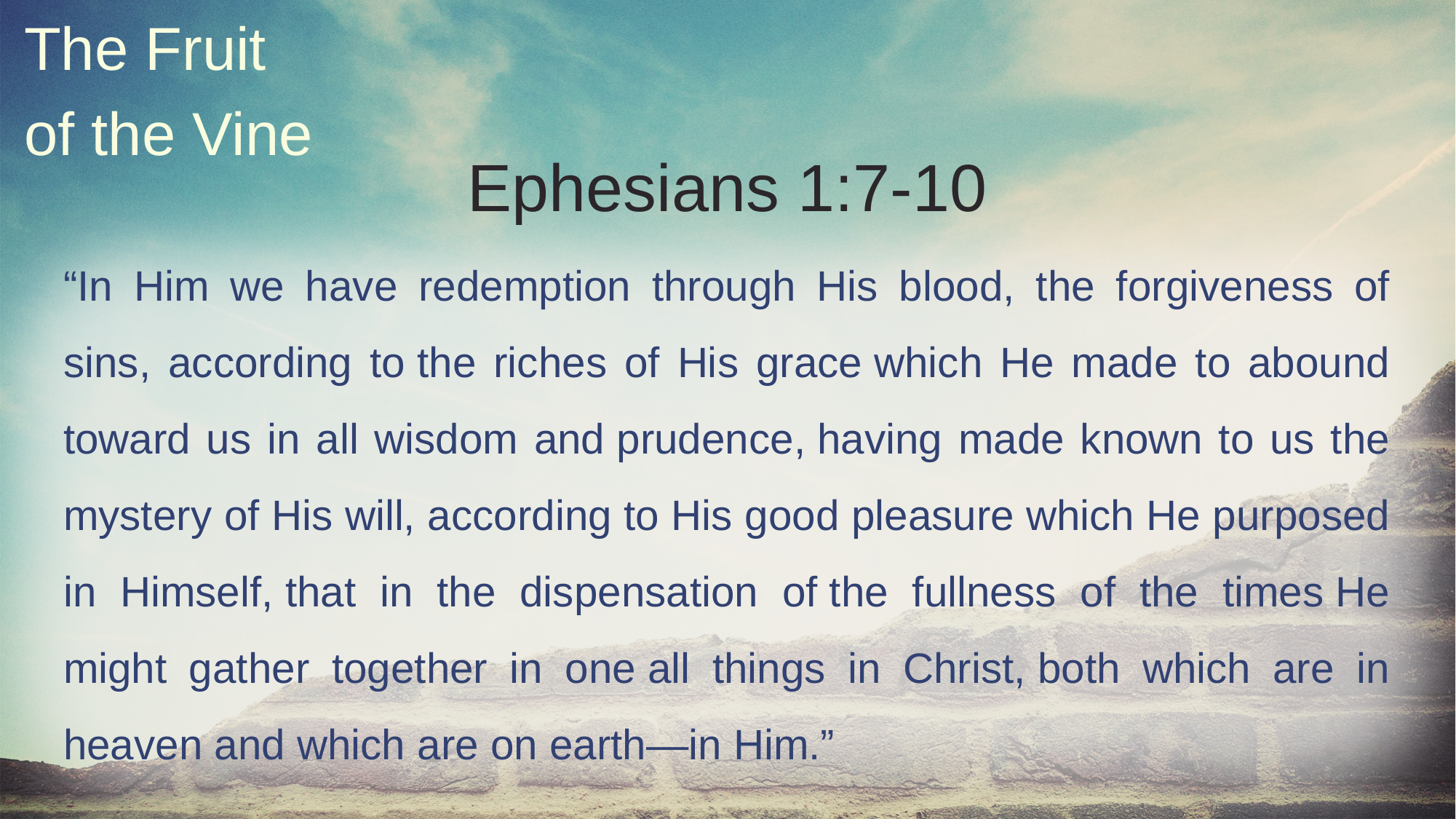

The Fruit
of the Vine
Ephesians 1:7-10
“In Him we have redemption through His blood, the forgiveness of sins, according to the riches of His grace which He made to abound toward us in all wisdom and prudence, having made known to us the mystery of His will, according to His good pleasure which He purposed in Himself, that in the dispensation of the fullness of the times He might gather together in one all things in Christ, both which are in heaven and which are on earth—in Him.”